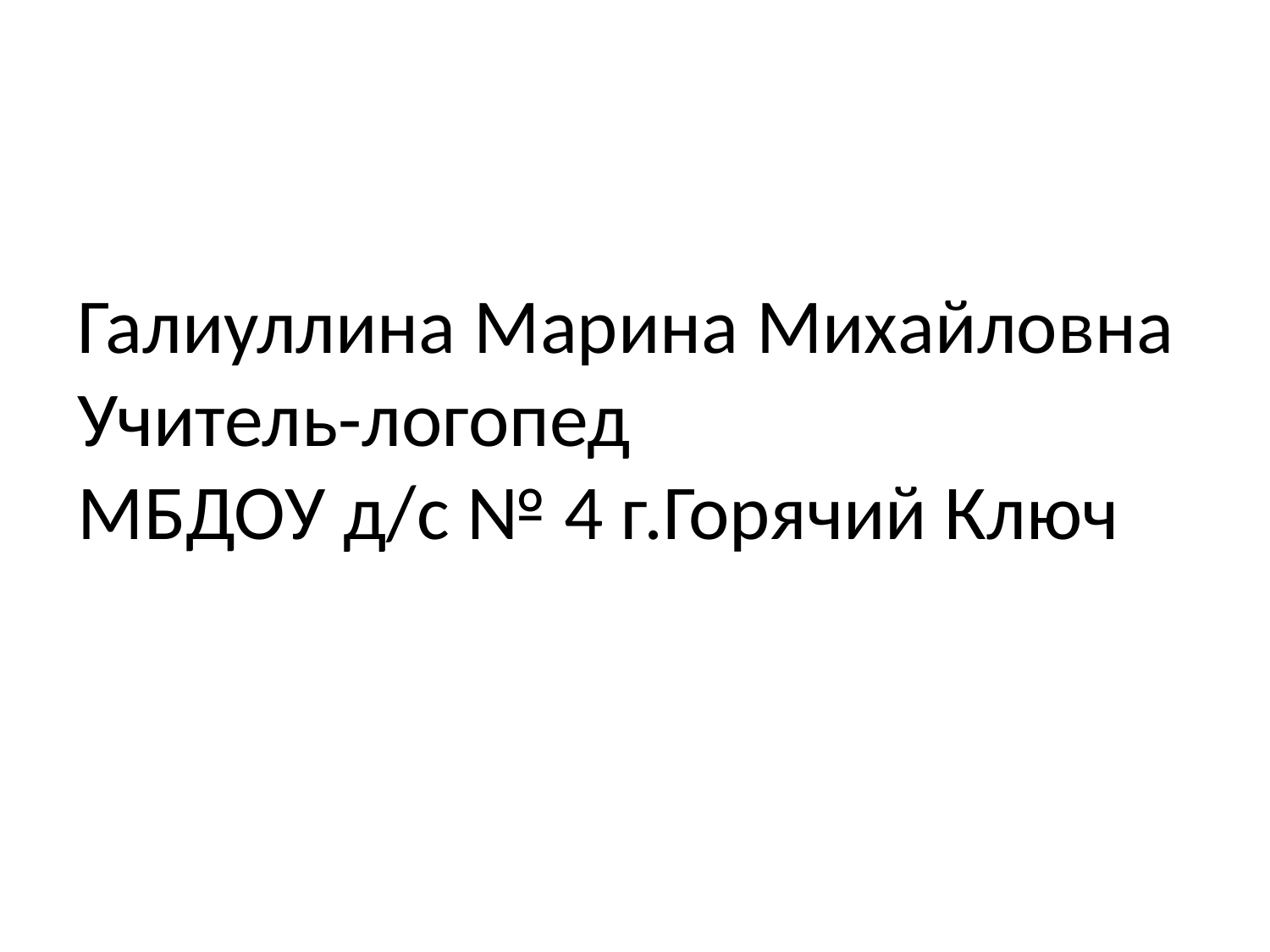

# Галиуллина Марина Михайловна Учитель-логопед МБДОУ д/с № 4 г.Горячий Ключ